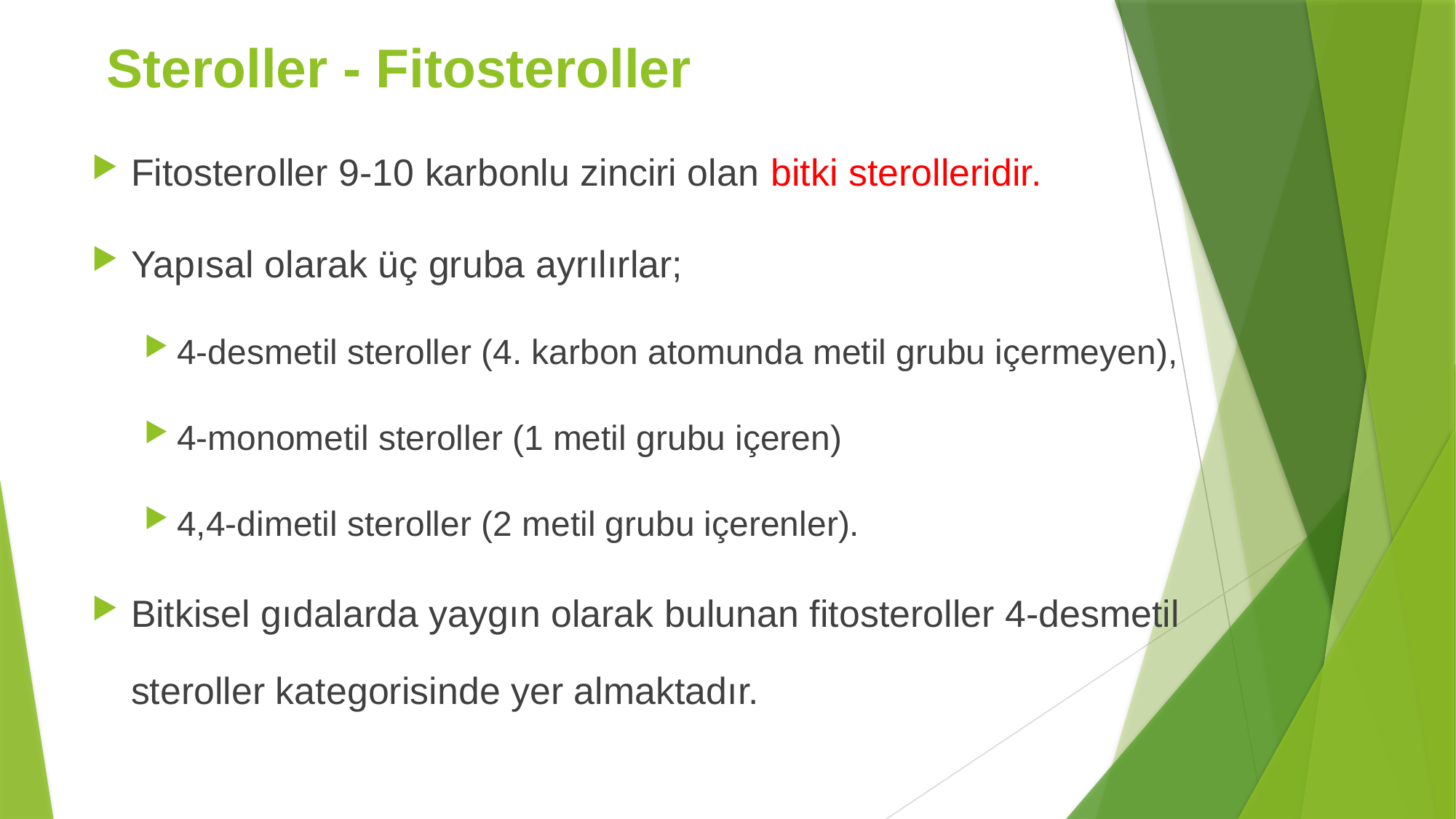

Steroller - Fitosteroller
Fitosteroller 9-10 karbonlu zinciri olan bitki sterolleridir.
Yapısal olarak üç gruba ayrılırlar;
4-desmetil steroller (4. karbon atomunda metil grubu içermeyen),
4-monometil steroller (1 metil grubu içeren)
4,4-dimetil steroller (2 metil grubu içerenler).
Bitkisel gıdalarda yaygın olarak bulunan fitosteroller 4-desmetil steroller kategorisinde yer almaktadır.